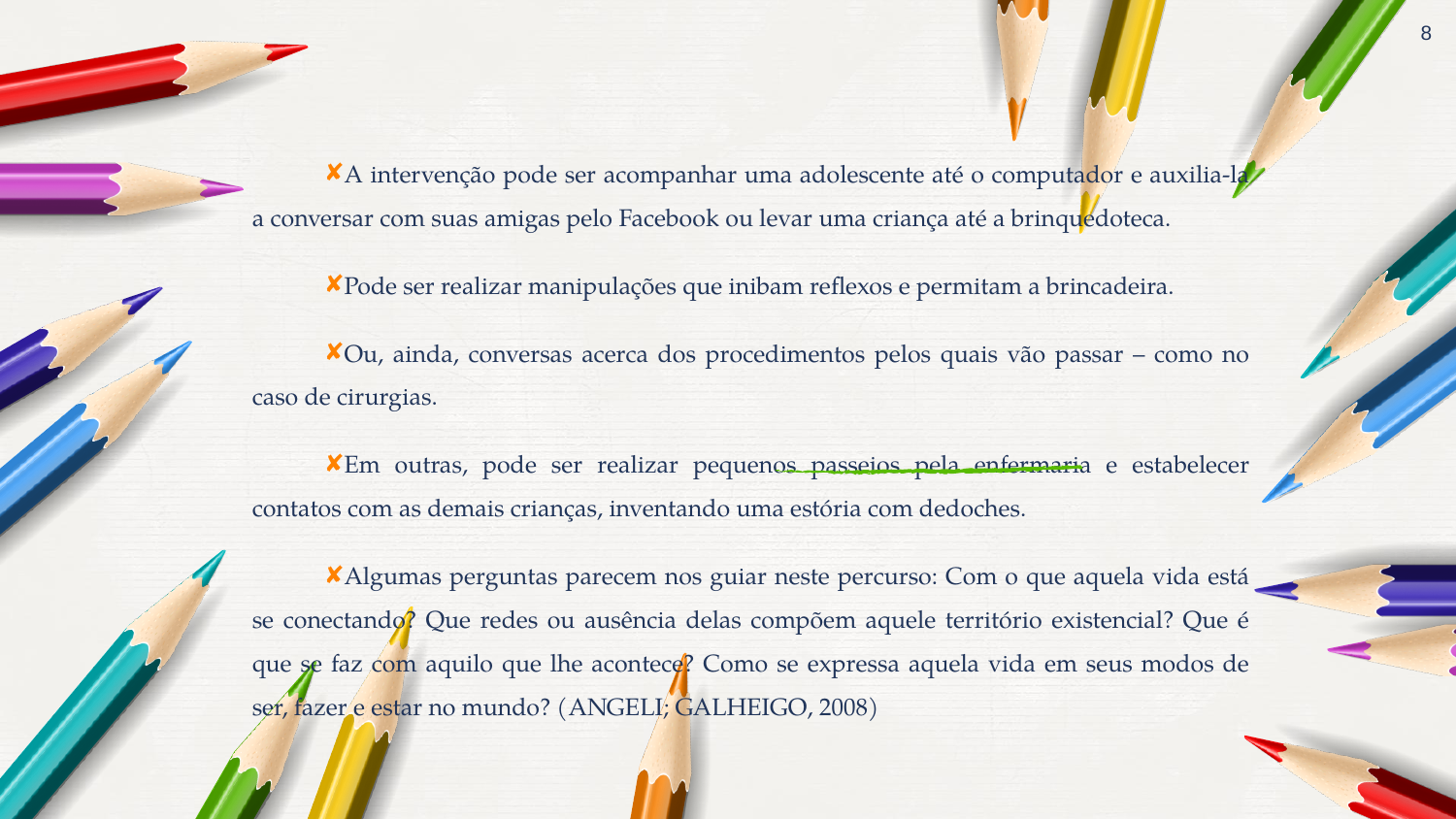

8
A intervenção pode ser acompanhar uma adolescente até o computador e auxilia-la a conversar com suas amigas pelo Facebook ou levar uma criança até a brinquedoteca.
Pode ser realizar manipulações que inibam reflexos e permitam a brincadeira.
Ou, ainda, conversas acerca dos procedimentos pelos quais vão passar – como no caso de cirurgias.
Em outras, pode ser realizar pequenos passeios pela enfermaria e estabelecer contatos com as demais crianças, inventando uma estória com dedoches.
Algumas perguntas parecem nos guiar neste percurso: Com o que aquela vida está se conectando? Que redes ou ausência delas compõem aquele território existencial? Que é que se faz com aquilo que lhe acontece? Como se expressa aquela vida em seus modos de ser, fazer e estar no mundo? (ANGELI; GALHEIGO, 2008)